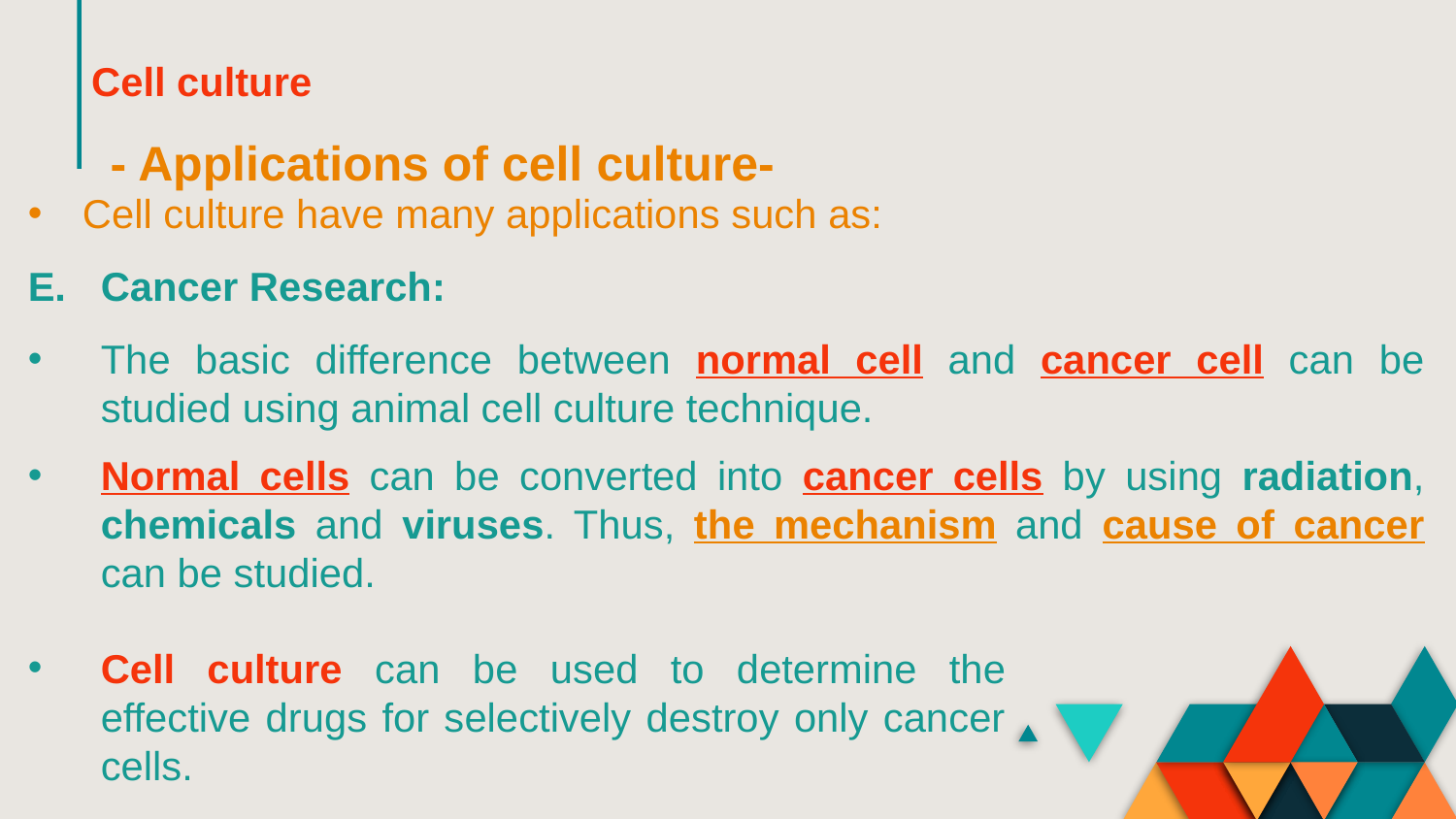

Cell culture
# - Applications of cell culture-
Cell culture have many applications such as:

Cancer Research:

The basic difference between normal cell and cancer cell can be studied using animal cell culture technique.

Normal cells can be converted into cancer cells by using radiation, chemicals and viruses. Thus, the mechanism and cause of cancer can be studied.
Cell culture can be used to determine the effective drugs for selectively destroy only cancer cells.